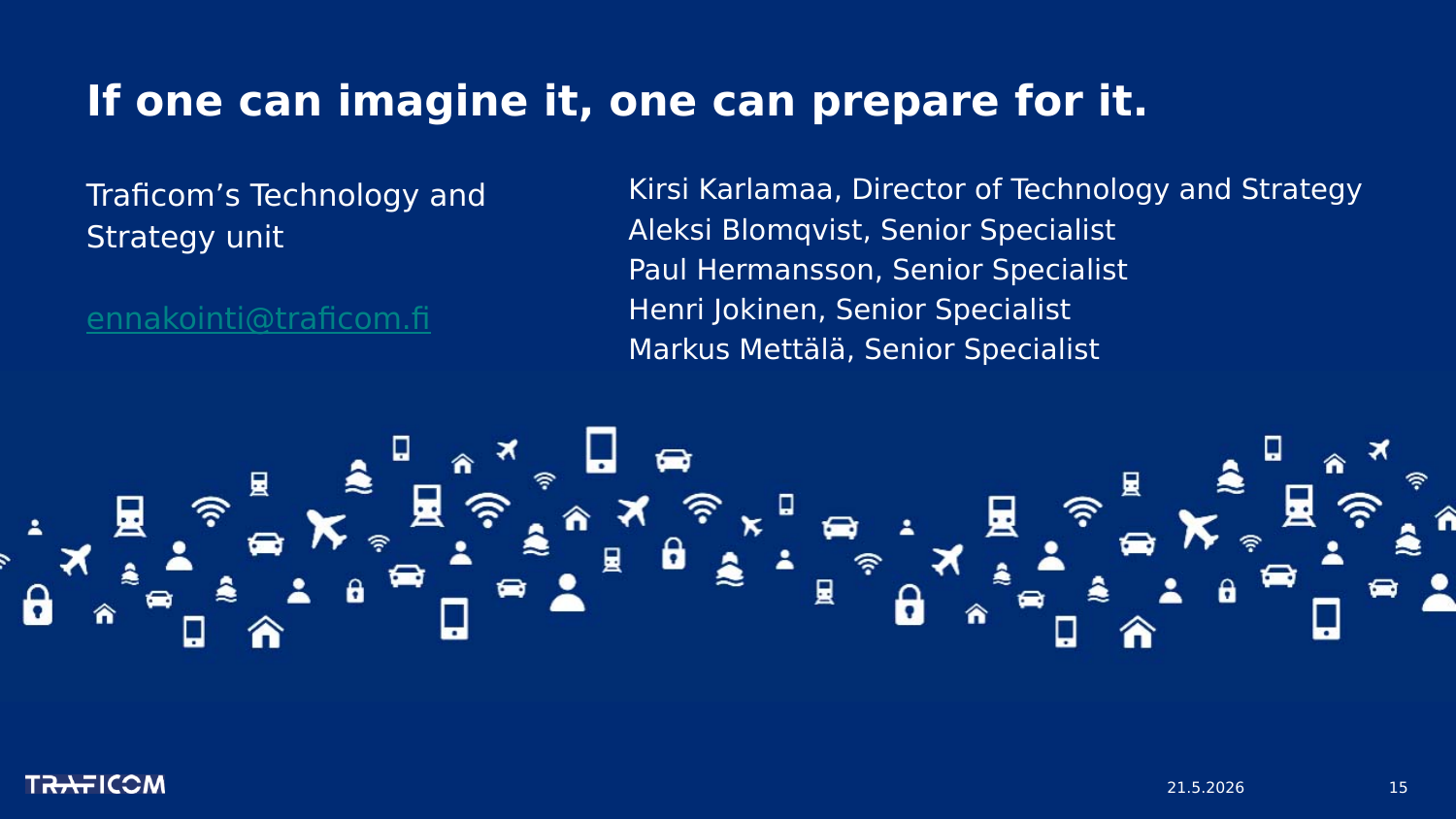

# If one can imagine it, one can prepare for it.
Traficom’s Technology and Strategy unit

ennakointi@traficom.fi

Kirsi Karlamaa, Director of Technology and Strategy
Aleksi Blomqvist, Senior Specialist
Paul Hermansson, Senior Specialist
Henri Jokinen, Senior Specialist
Markus Mettälä, Senior Specialist
21.5.2026
15